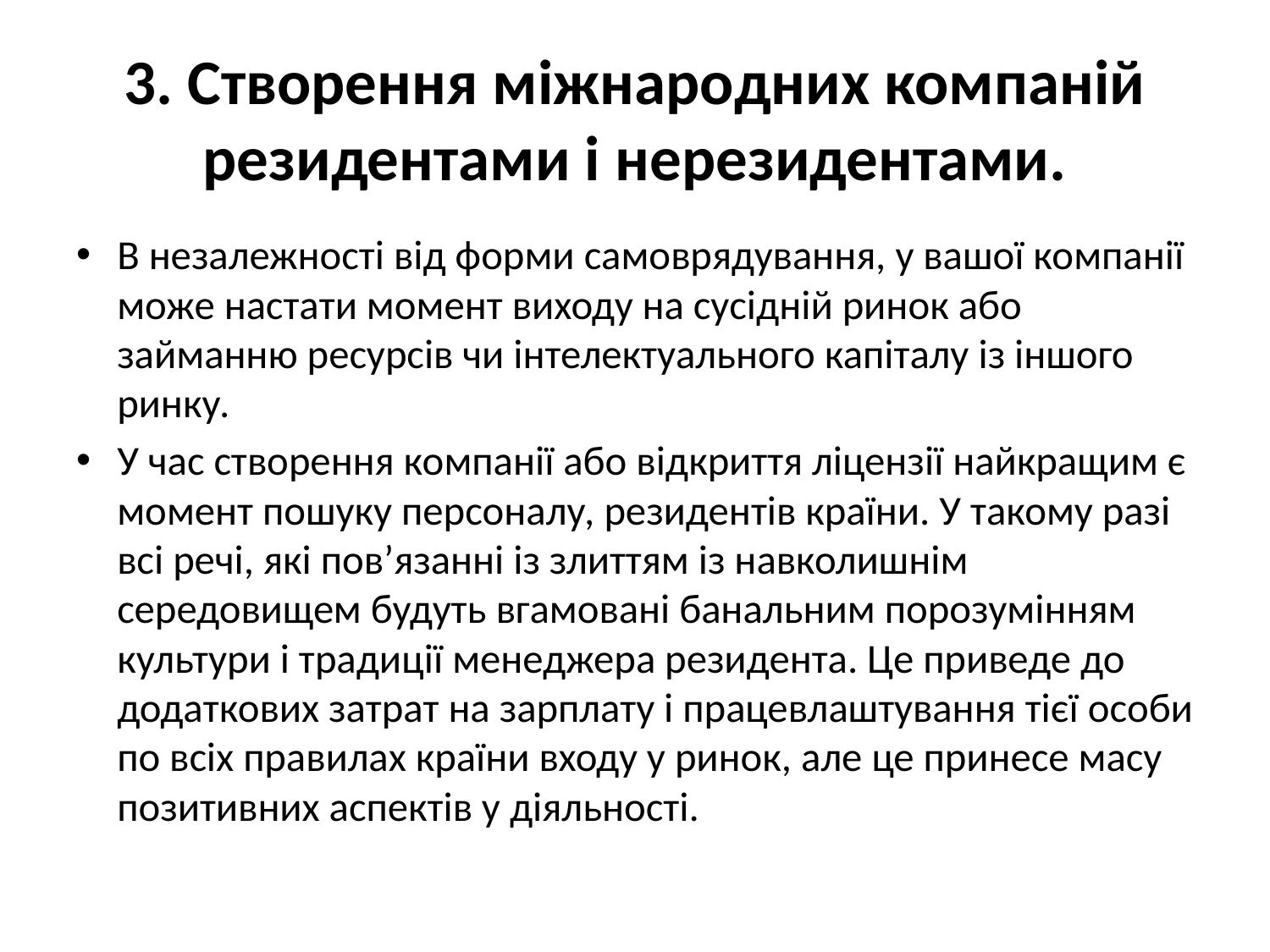

# 3. Створення міжнародних компаній резидентами і нерезидентами.
В незалежності від форми самоврядування, у вашої компанії може настати момент виходу на сусідній ринок або займанню ресурсів чи інтелектуального капіталу із іншого ринку.
У час створення компанії або відкриття ліцензії найкращим є момент пошуку персоналу, резидентів країни. У такому разі всі речі, які пов’язанні із злиттям із навколишнім середовищем будуть вгамовані банальним порозумінням культури і традиції менеджера резидента. Це приведе до додаткових затрат на зарплату і працевлаштування тієї особи по всіх правилах країни входу у ринок, але це принесе масу позитивних аспектів у діяльності.